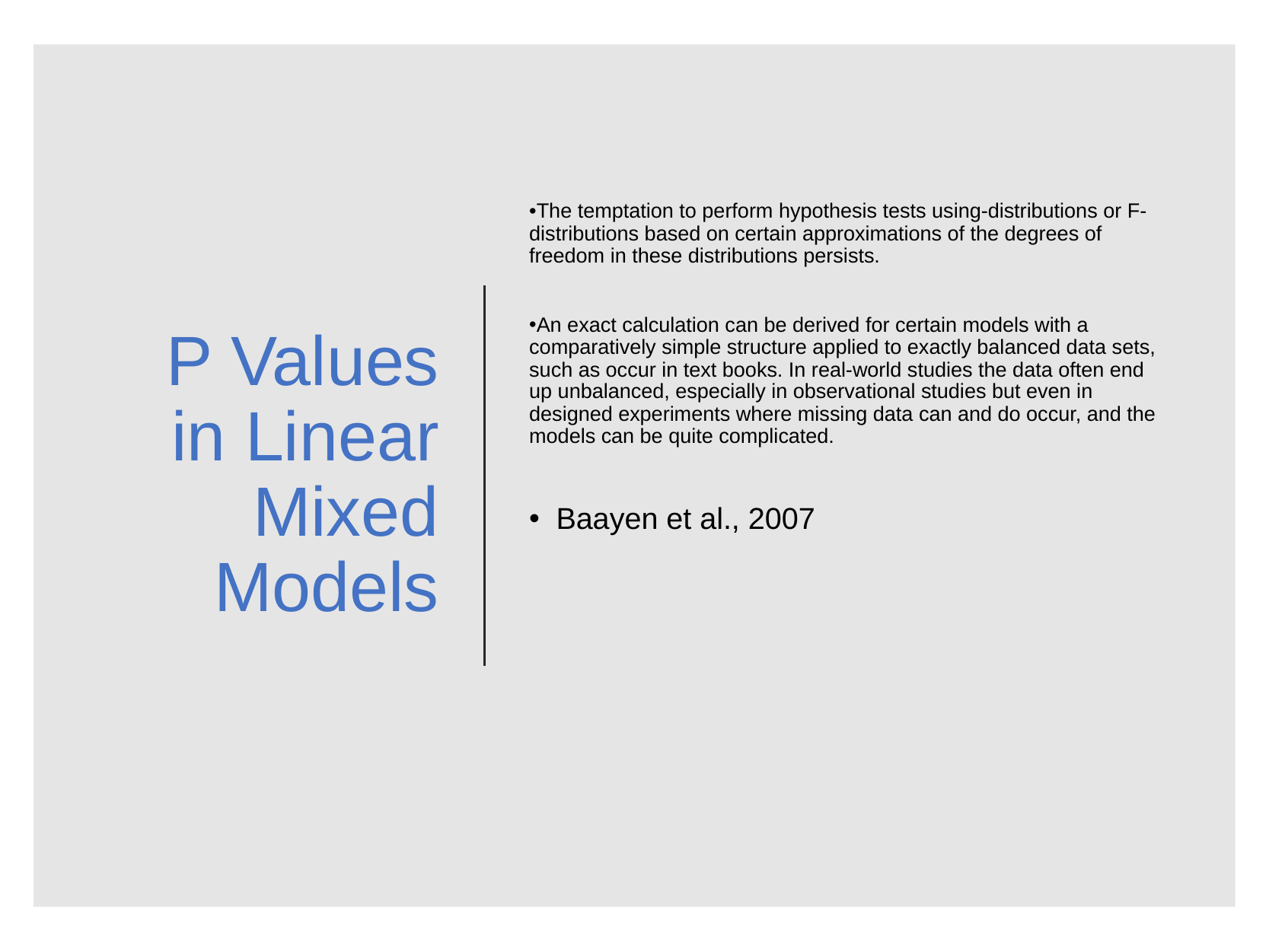

# P Values in Linear Mixed Models
The temptation to perform hypothesis tests using-distributions or F-distributions based on certain approximations of the degrees of freedom in these distributions persists.

An exact calculation can be derived for certain models with a comparatively simple structure applied to exactly balanced data sets, such as occur in text books. In real-world studies the data often end up unbalanced, especially in observational studies but even in designed experiments where missing data can and do occur, and the models can be quite complicated.
Baayen et al., 2007